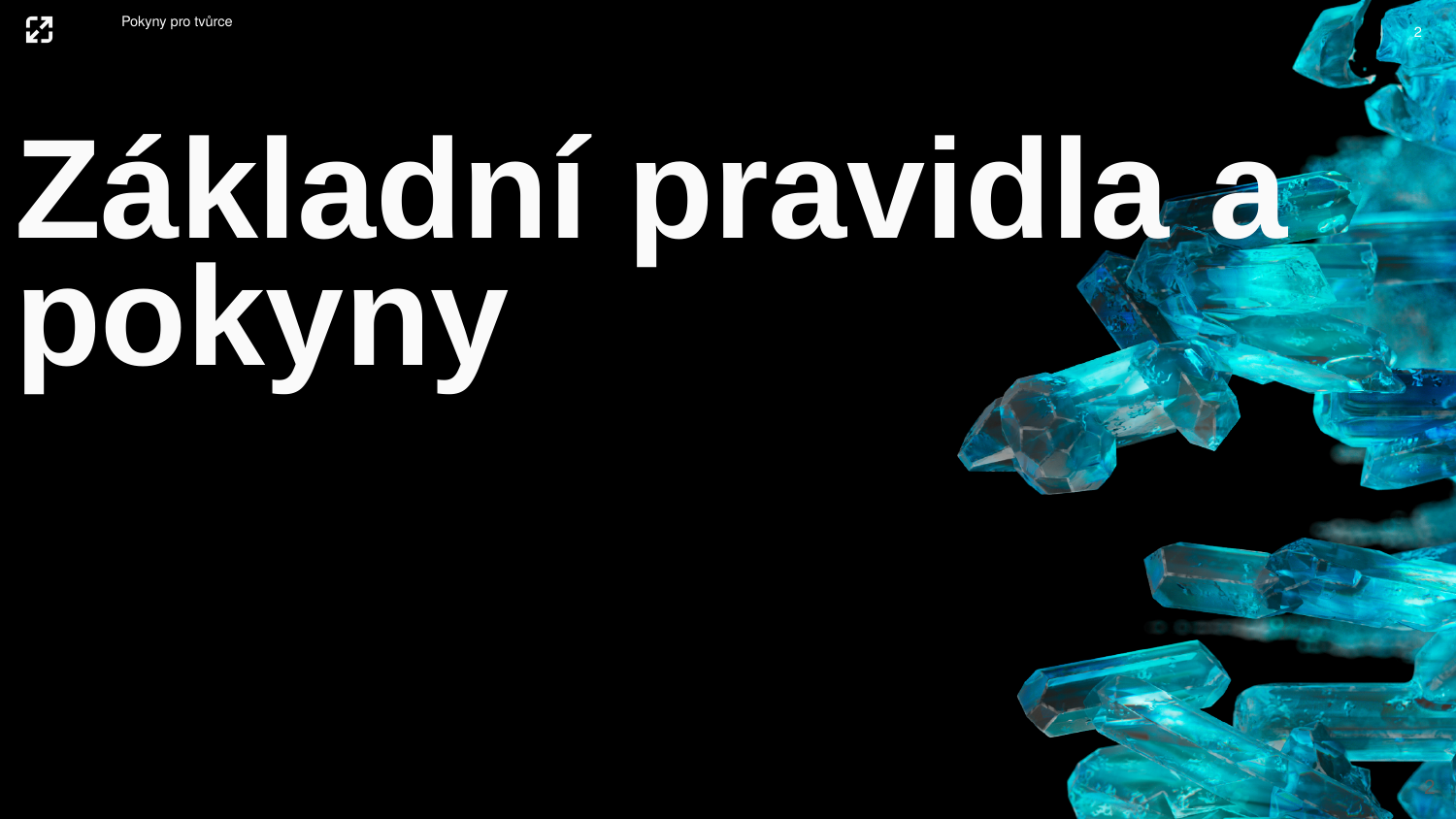

2
Pokyny pro tvůrce
Základní pravidla a pokyny
2